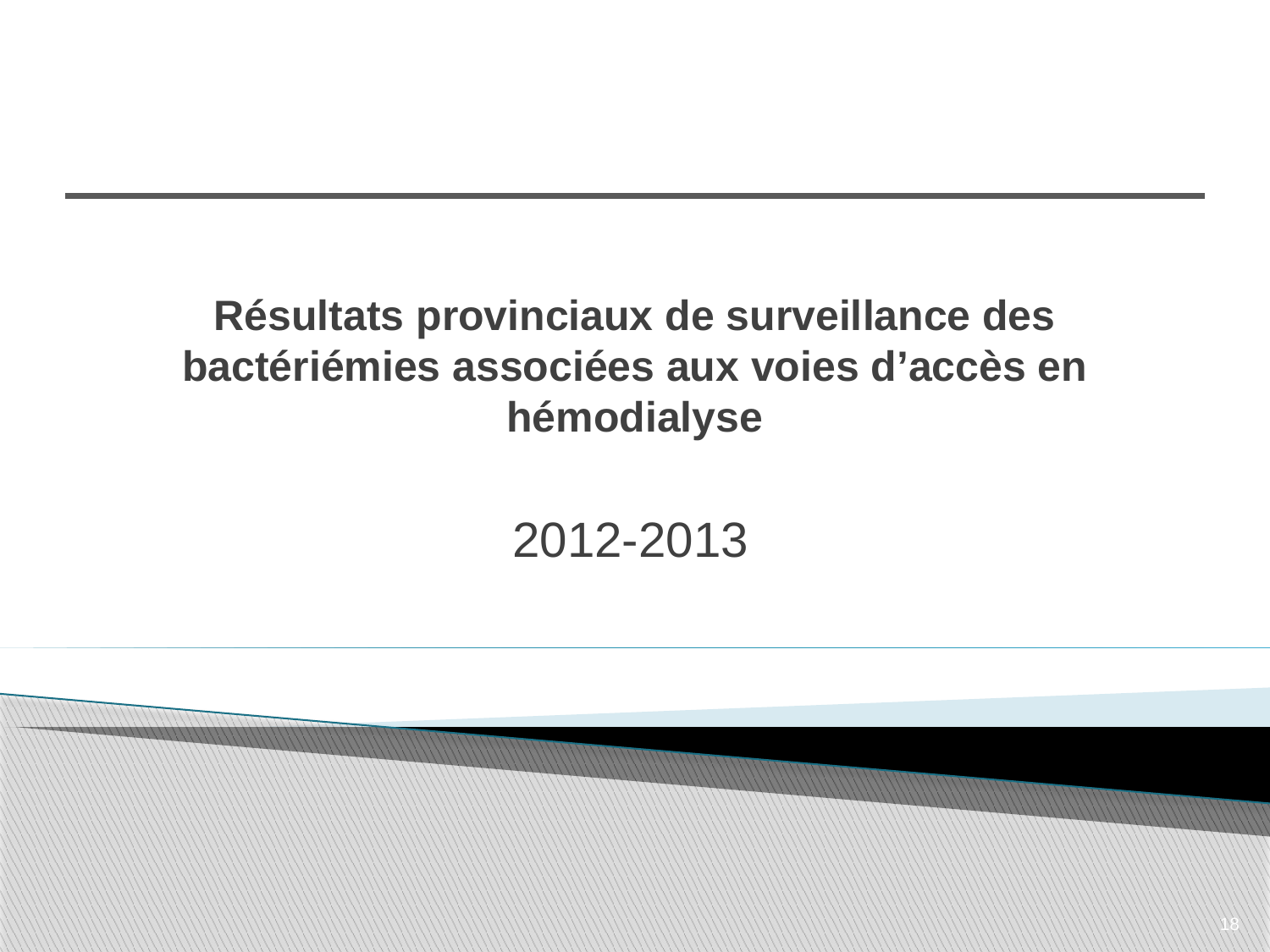

# Résultats provinciaux de surveillance des bactériémies associées aux voies d’accès en hémodialyse
2012-2013
18